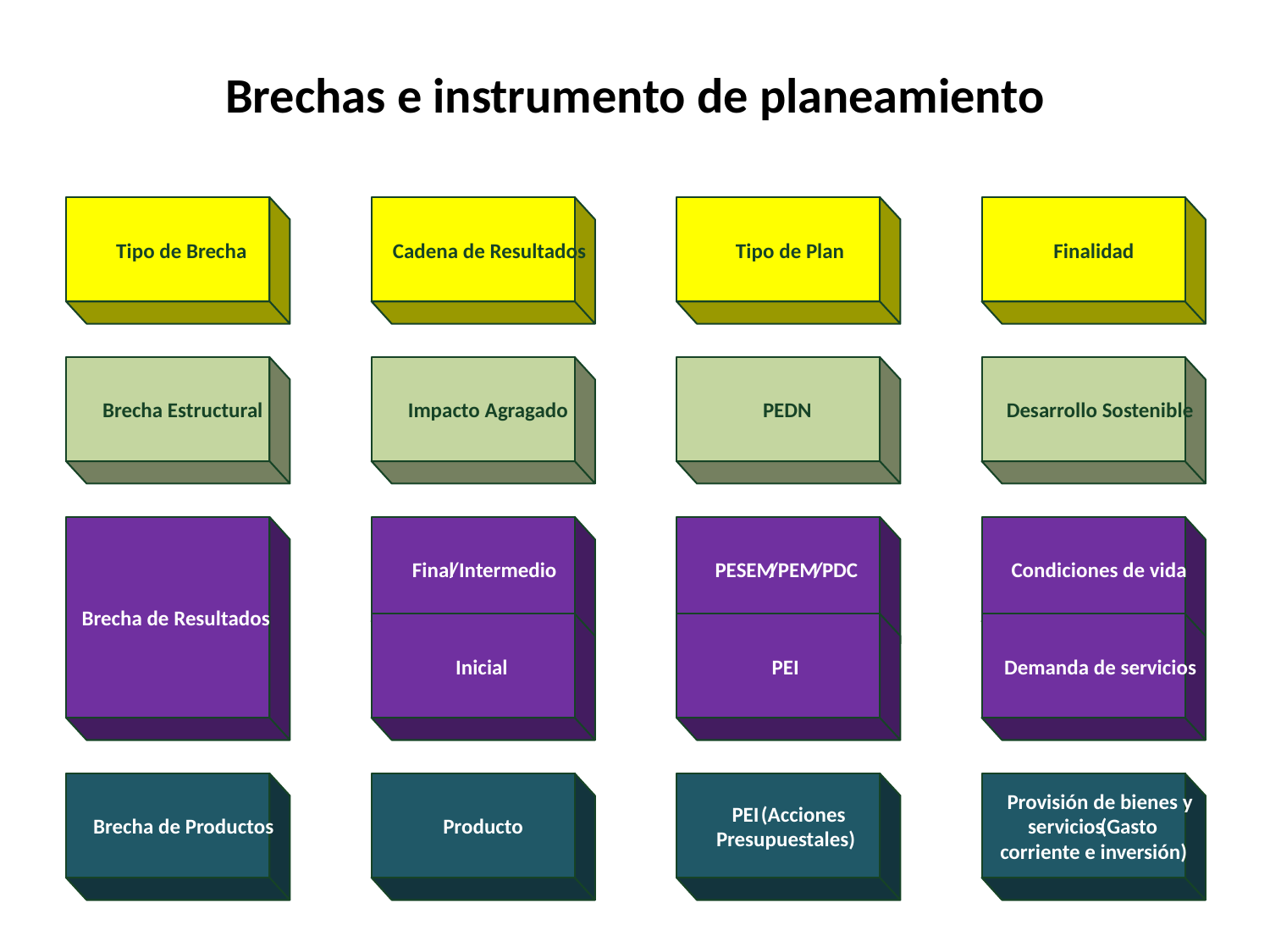

# Brechas e instrumento de planeamiento

Tipo de Brecha
Cadena de Resultados
Tipo de Plan
Finalidad

Brecha Estructural
Impacto Agragado
PEDN
Desarrollo Sostenible

Final
/
Intermedio
PESEM
/
PEM
/
PDC
Condiciones de vida
Brecha de Resultados

Inicial
PEI
Demanda de servicios

Provisión de bienes y
PEI
(
Acciones
Brecha de Productos
Producto
servicios
(
Gasto
Presupuestales)

corriente e inversión)